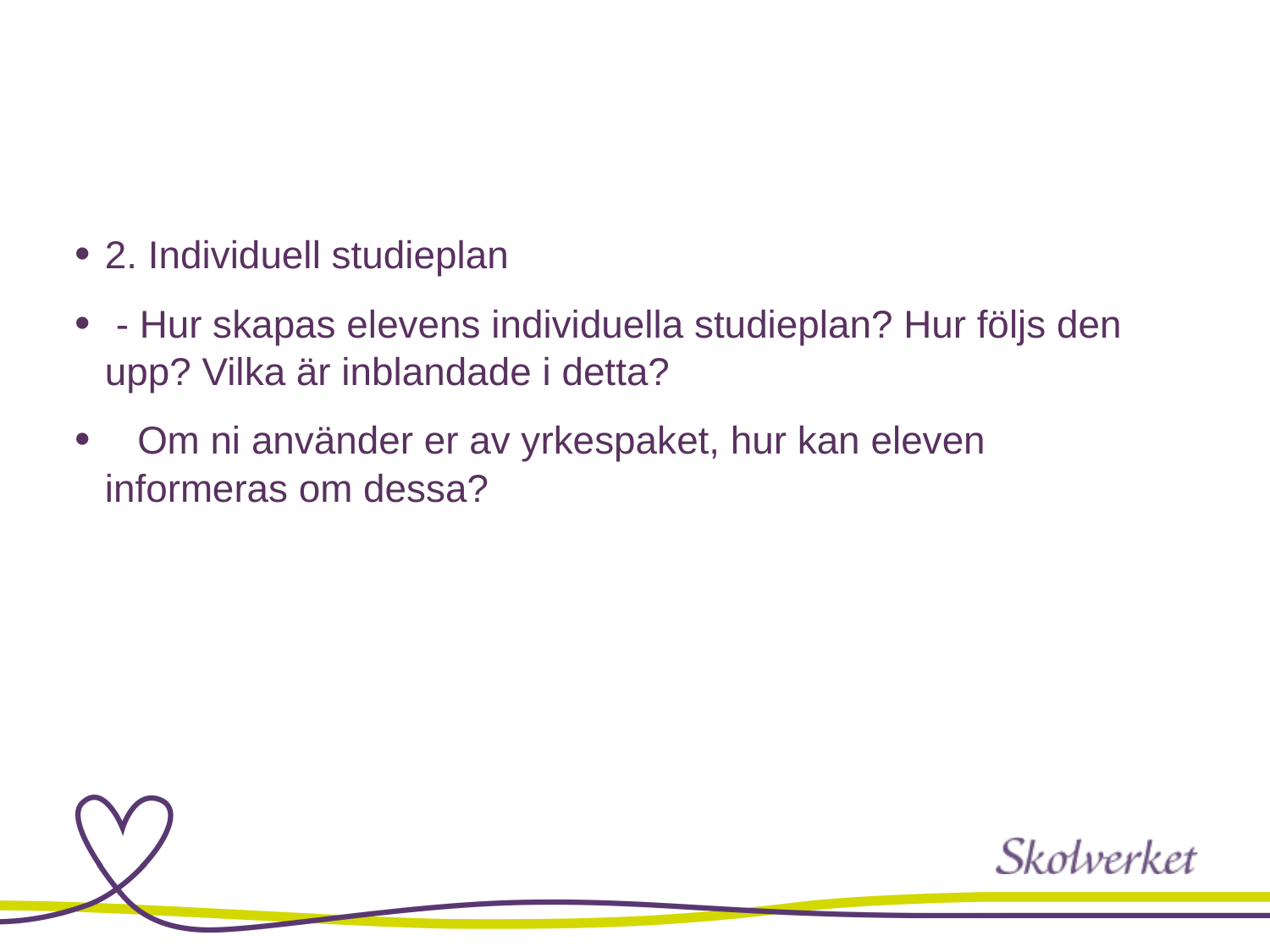

#
2. Individuell studieplan
 - Hur skapas elevens individuella studieplan? Hur följs den upp? Vilka är inblandade i detta?
   Om ni använder er av yrkespaket, hur kan eleven informeras om dessa?